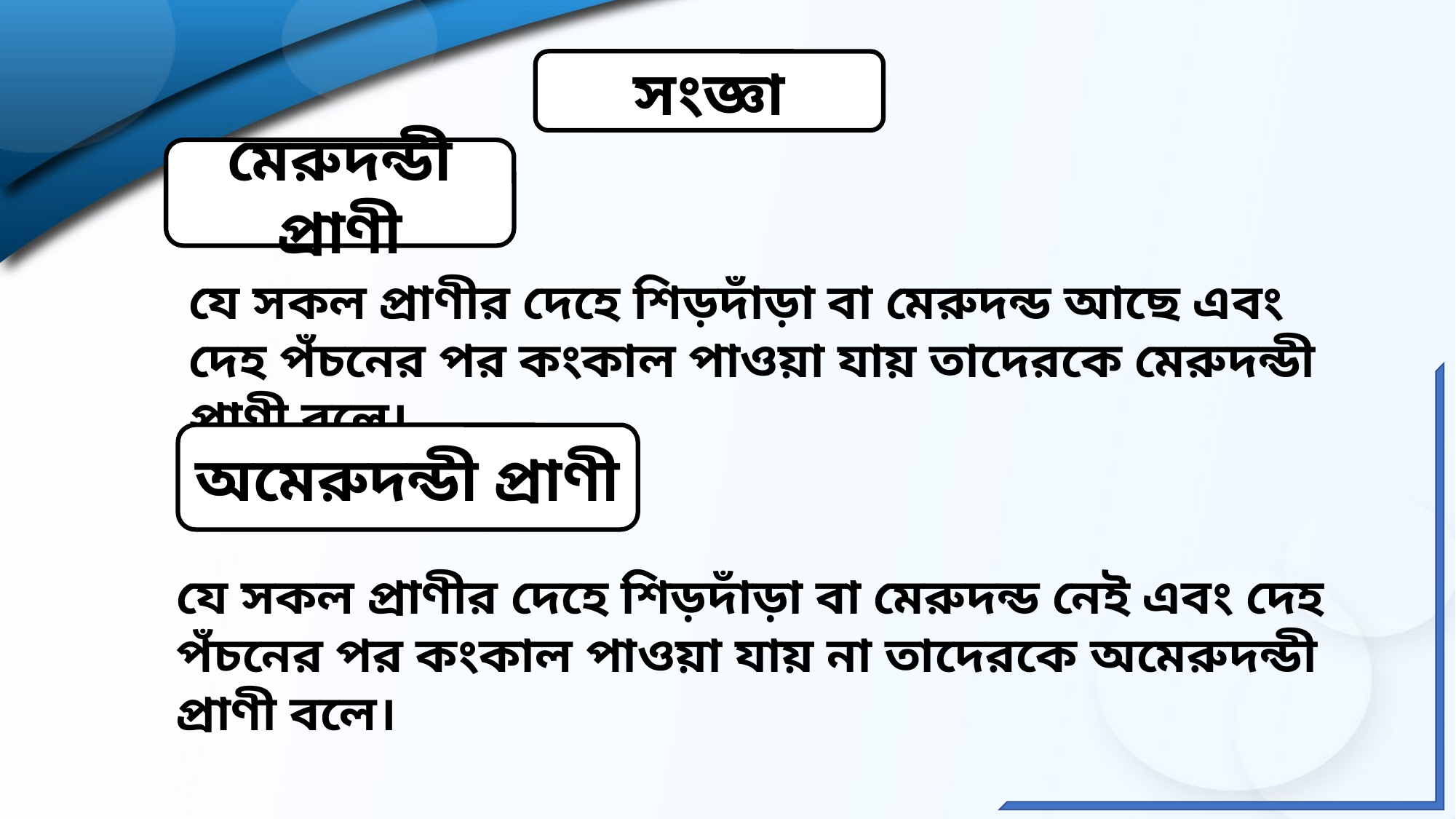

সংজ্ঞা
মেরুদন্ডী প্রাণী
যে সকল প্রাণীর দেহে শিড়দাঁড়া বা মেরুদন্ড আছে এবং দেহ পঁচনের পর কংকাল পাওয়া যায় তাদেরকে মেরুদন্ডী প্রাণী বলে।
অমেরুদন্ডী প্রাণী
যে সকল প্রাণীর দেহে শিড়দাঁড়া বা মেরুদন্ড নেই এবং দেহ পঁচনের পর কংকাল পাওয়া যায় না তাদেরকে অমেরুদন্ডী প্রাণী বলে।